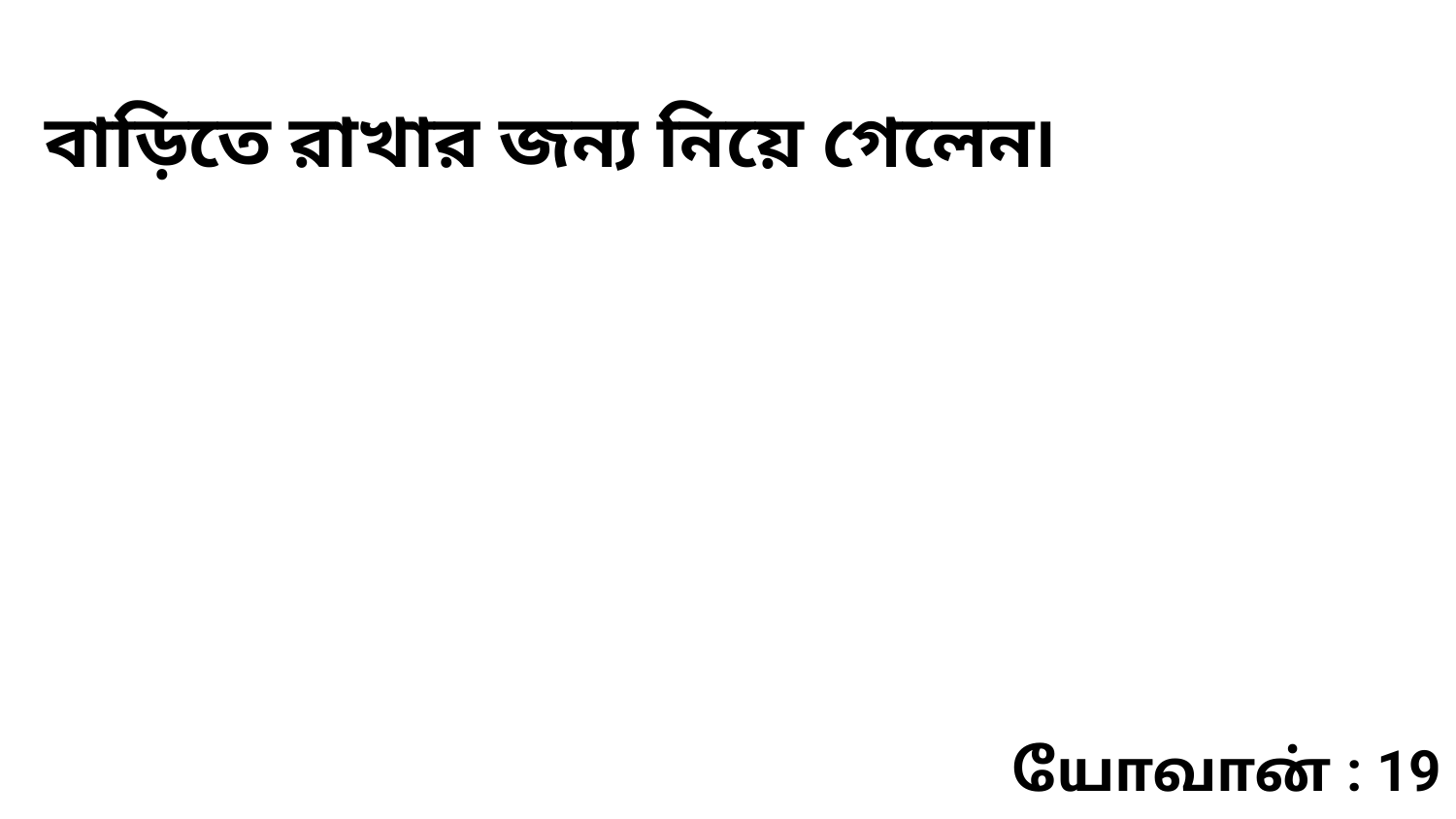

বাড়িতে রাখার জন্য নিয়ে গেলেন৷
யோவான் : 19